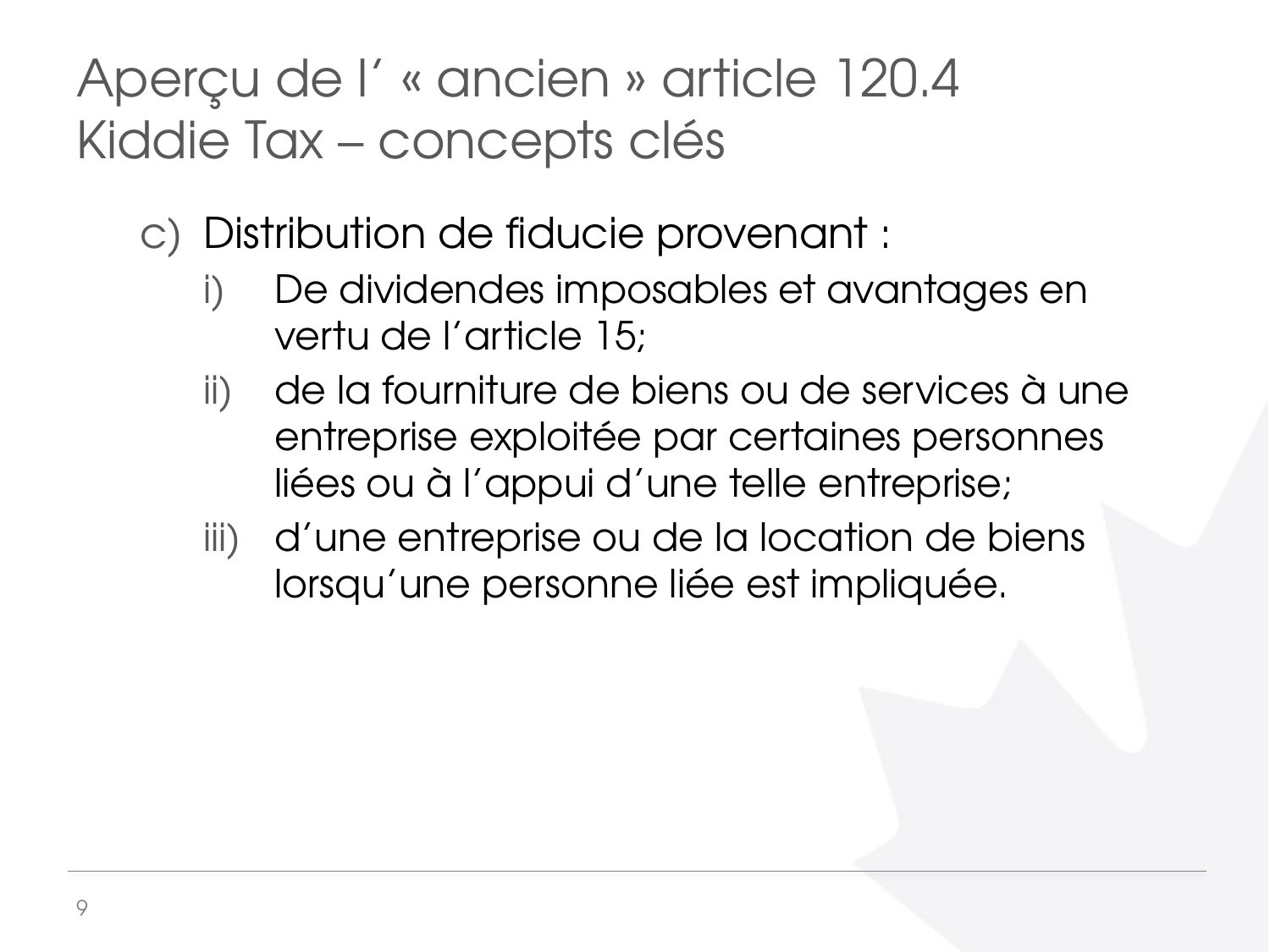

# Aperçu de l’ « ancien » article 120.4 Kiddie Tax – concepts clés
Distribution de fiducie provenant :
De dividendes imposables et avantages en vertu de l’article 15;
de la fourniture de biens ou de services à une entreprise exploitée par certaines personnes liées ou à l’appui d’une telle entreprise;
d’une entreprise ou de la location de biens lorsqu’une personne liée est impliquée.

9